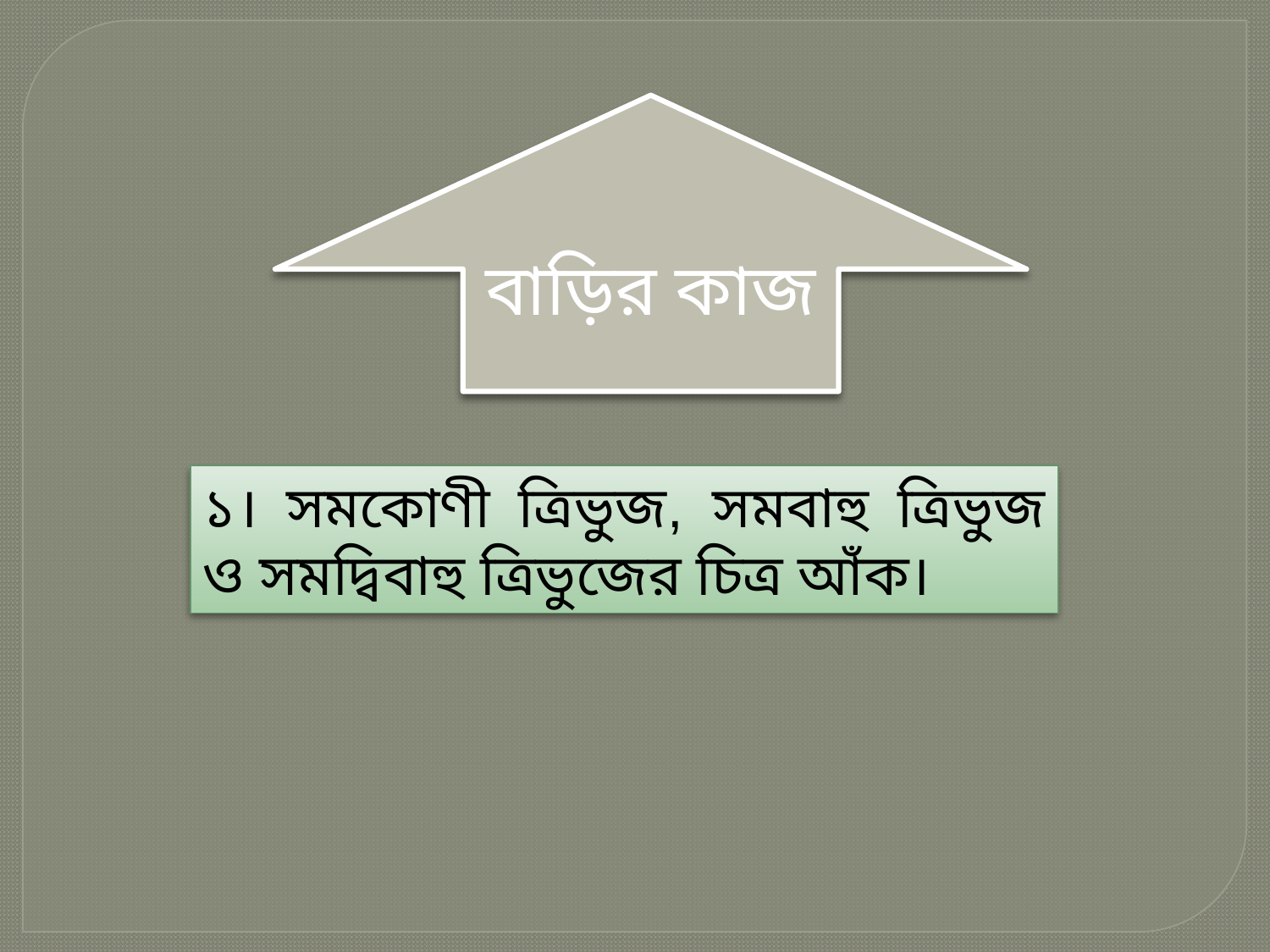

বাড়ির কাজ
১। সমকোণী ত্রিভুজ, সমবাহু ত্রিভুজ ও সমদ্বিবাহু ত্রিভুজের চিত্র আঁক।